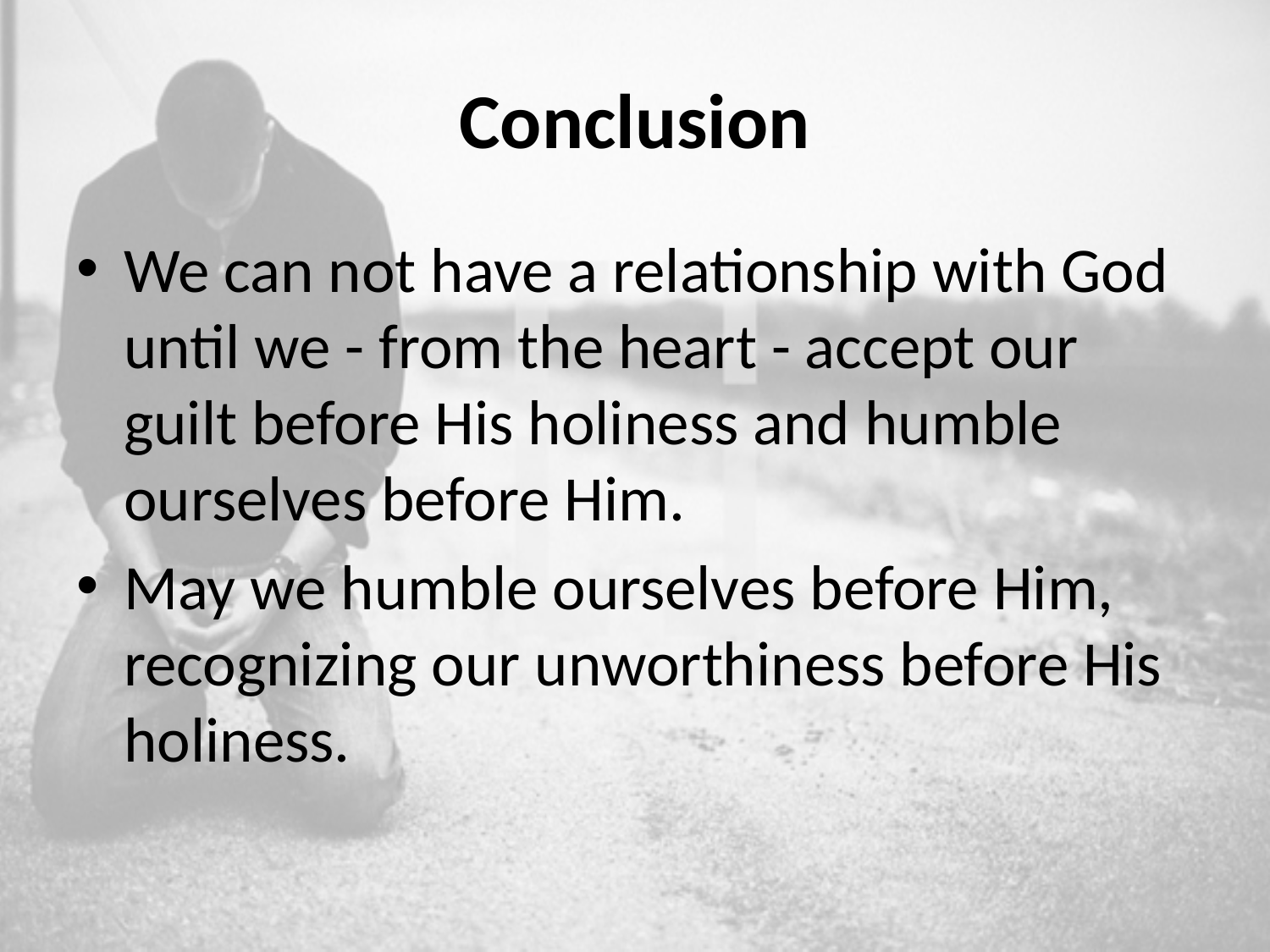

# Conclusion
We can not have a relationship with God until we - from the heart - accept our guilt before His holiness and humble ourselves before Him.
May we humble ourselves before Him, recognizing our unworthiness before His holiness.